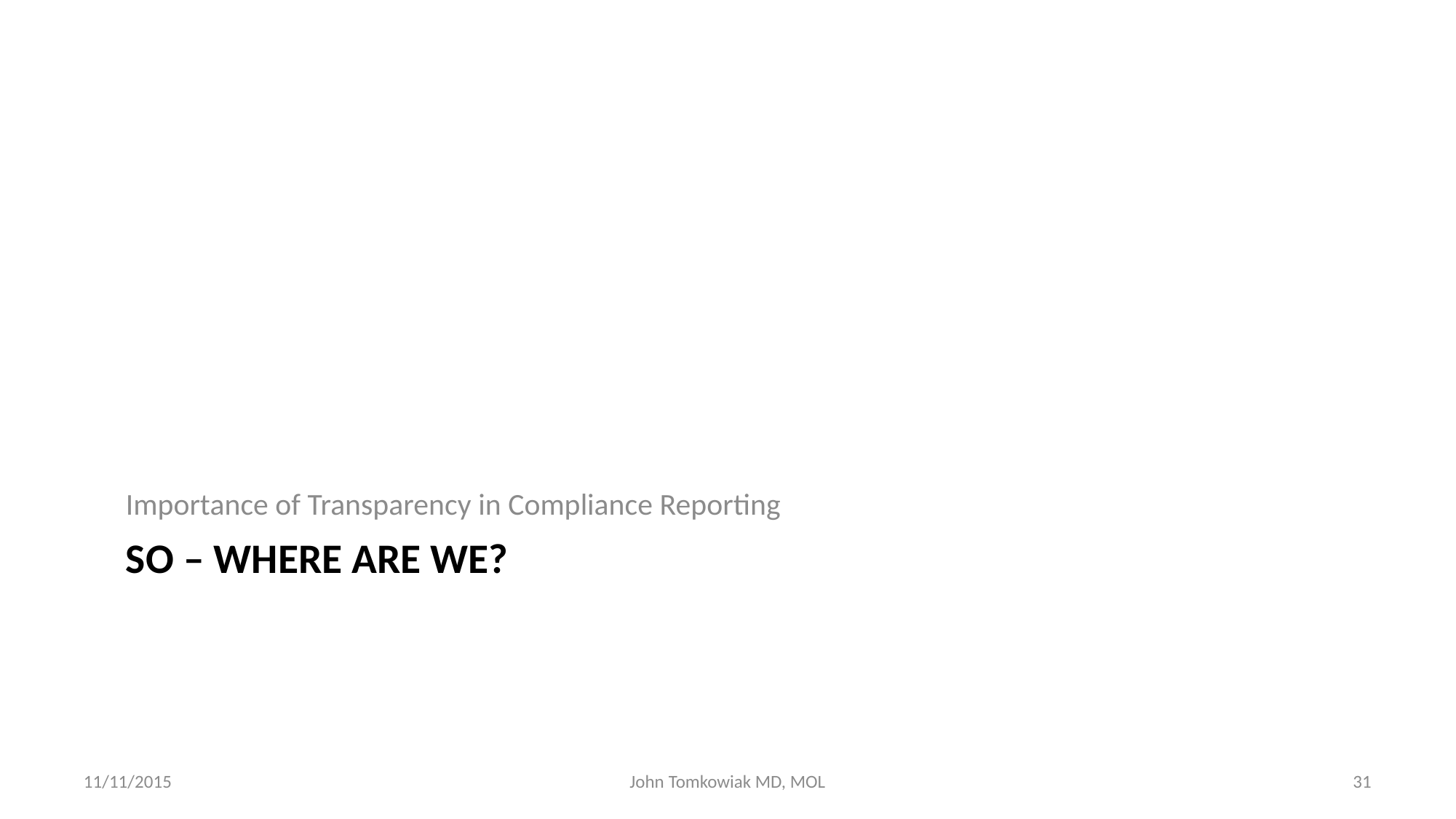

Importance of Transparency in Compliance Reporting
# So – where are WE?
11/11/2015
John Tomkowiak MD, MOL
31